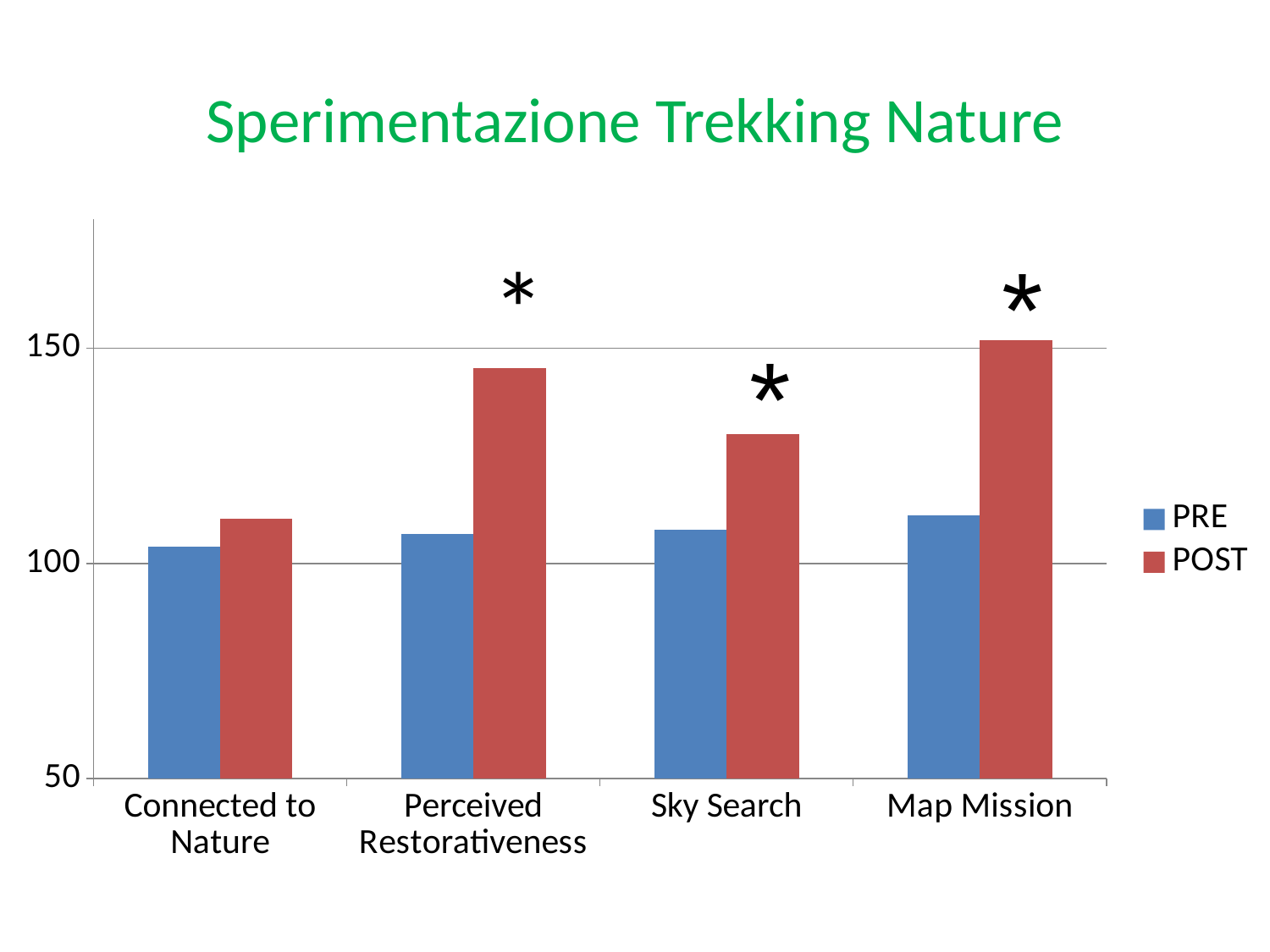

# Sperimentazione Trekking Nature

### Chart

| Category | PRE | POST |
|---|---|---|
| Connected to Nature | 103.95 | 110.36666666666669 |
| Perceived Restorativeness | 106.8 | 145.49999999999997 |
| Sky Search | 107.77866666666668 | 130.13866666666658 |
| Map Mission | 111.24166666666689 | 151.98166666666663 |
*